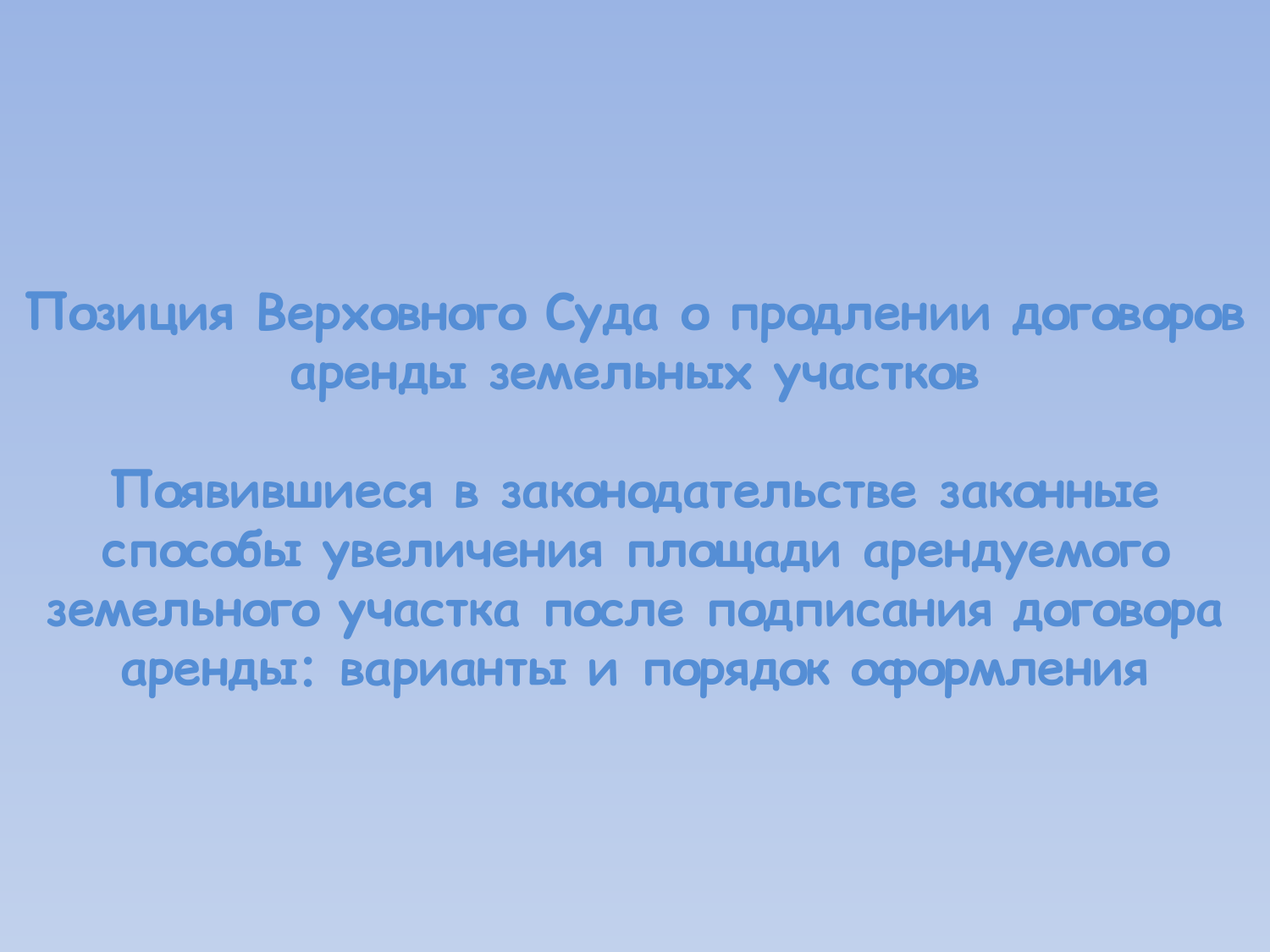

# Позиция Верховного Суда о продлении договоров аренды земельных участков Появившиеся в законодательстве законные способы увеличения площади арендуемого земельного участка после подписания договора аренды: варианты и порядок оформления